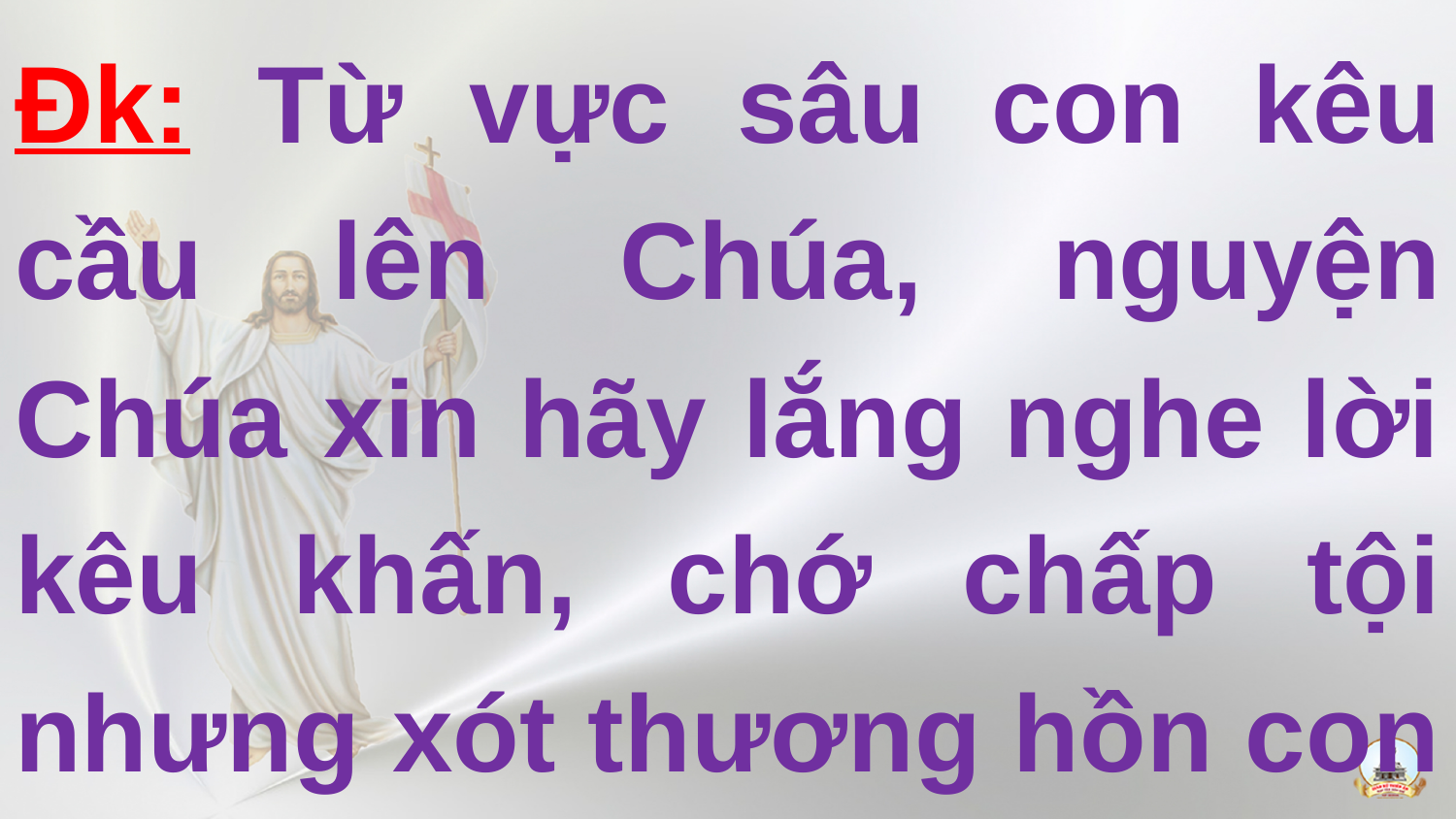

Đk: Từ vực sâu con kêu cầu lên Chúa, nguyện Chúa xin hãy lắng nghe lời kêu khấn, chớ chấp tội nhưng xót thương hồn con Chúa ơi.